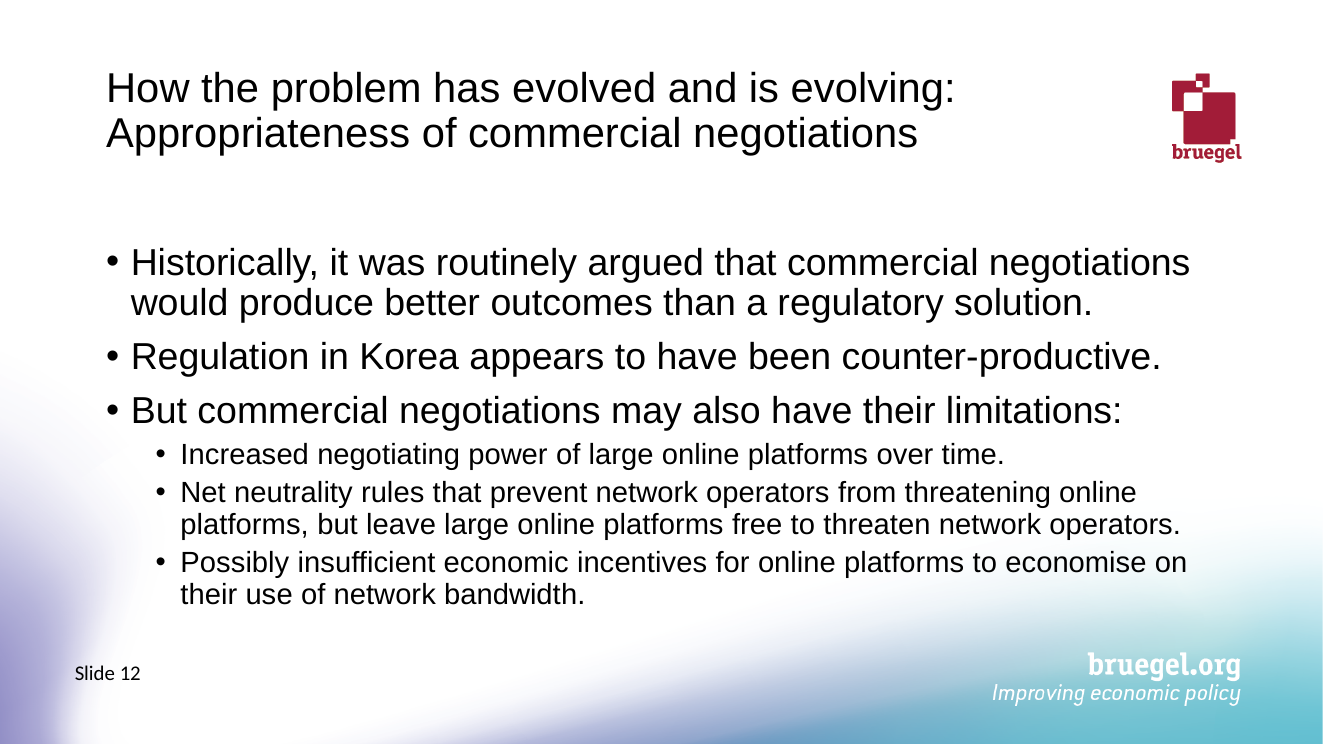

# How the problem has evolved and is evolving: Appropriateness of commercial negotiations
Historically, it was routinely argued that commercial negotiations would produce better outcomes than a regulatory solution.
Regulation in Korea appears to have been counter-productive.
But commercial negotiations may also have their limitations:
Increased negotiating power of large online platforms over time.
Net neutrality rules that prevent network operators from threatening online platforms, but leave large online platforms free to threaten network operators.
Possibly insufficient economic incentives for online platforms to economise on their use of network bandwidth.